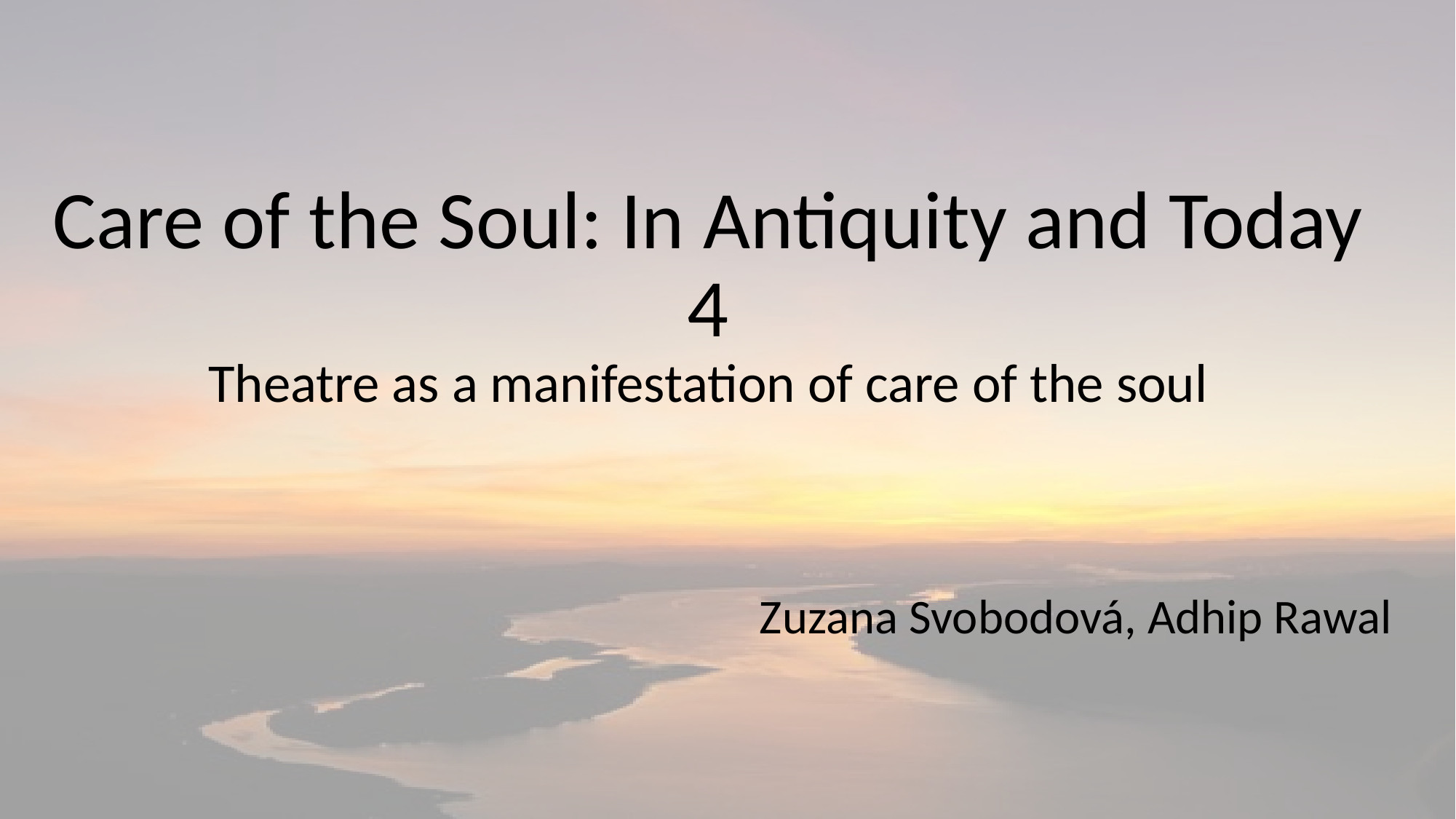

# Care of the Soul: In Antiquity and Today 4 Theatre as a manifestation of care of the soul
Zuzana Svobodová, Adhip Rawal